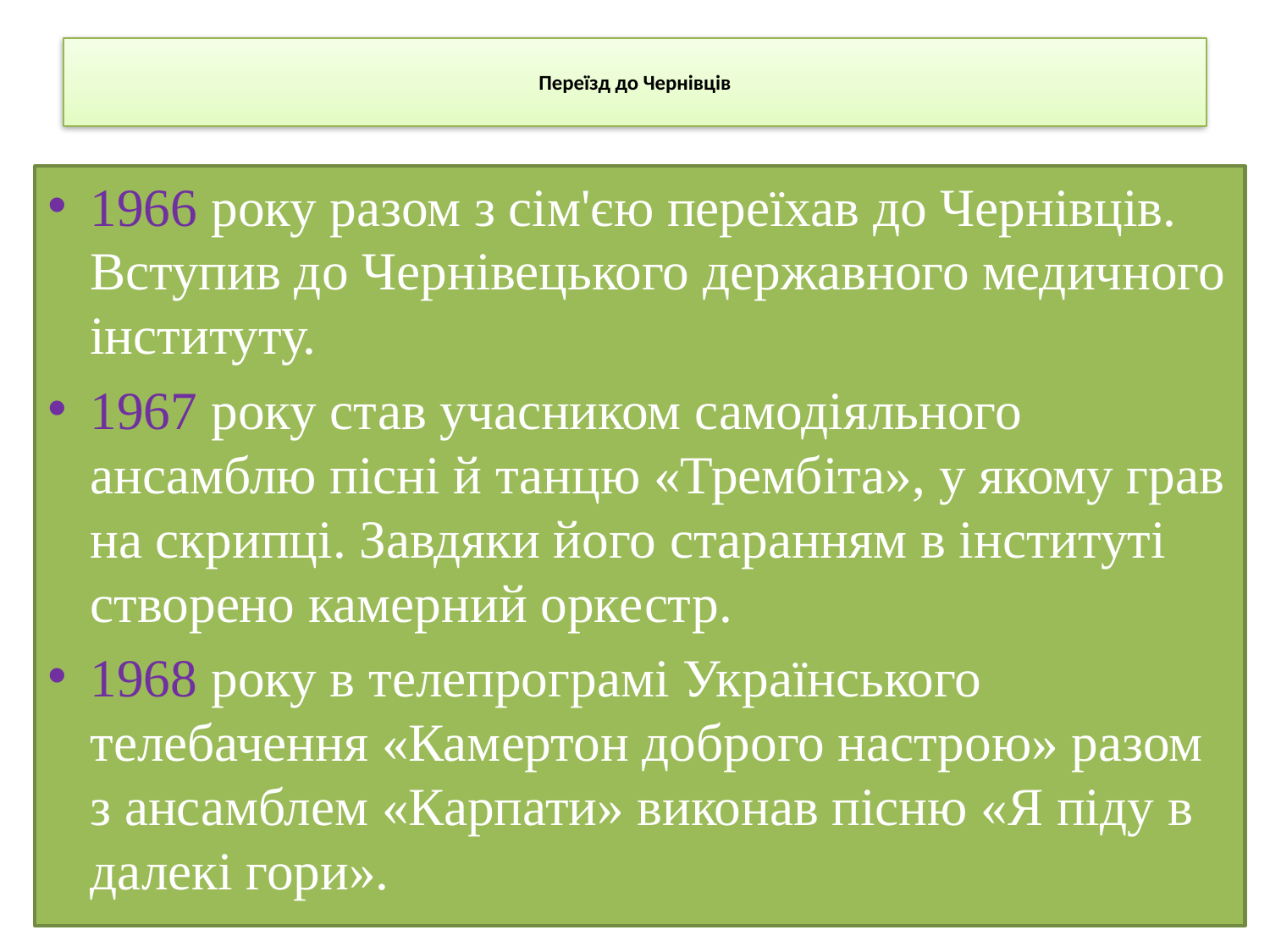

# Переїзд до Чернівців
1966 року разом з сім'єю переїхав до Чернівців. Вступив до Чернівецького державного медичного інституту.
1967 року став учасником самодіяльного ансамблю пісні й танцю «Трембіта», у якому грав на скрипці. Завдяки його старанням в інституті створено камерний оркестр.
1968 року в телепрограмі Українського телебачення «Камертон доброго настрою» разом з ансамблем «Карпати» виконав пісню «Я піду в далекі гори».